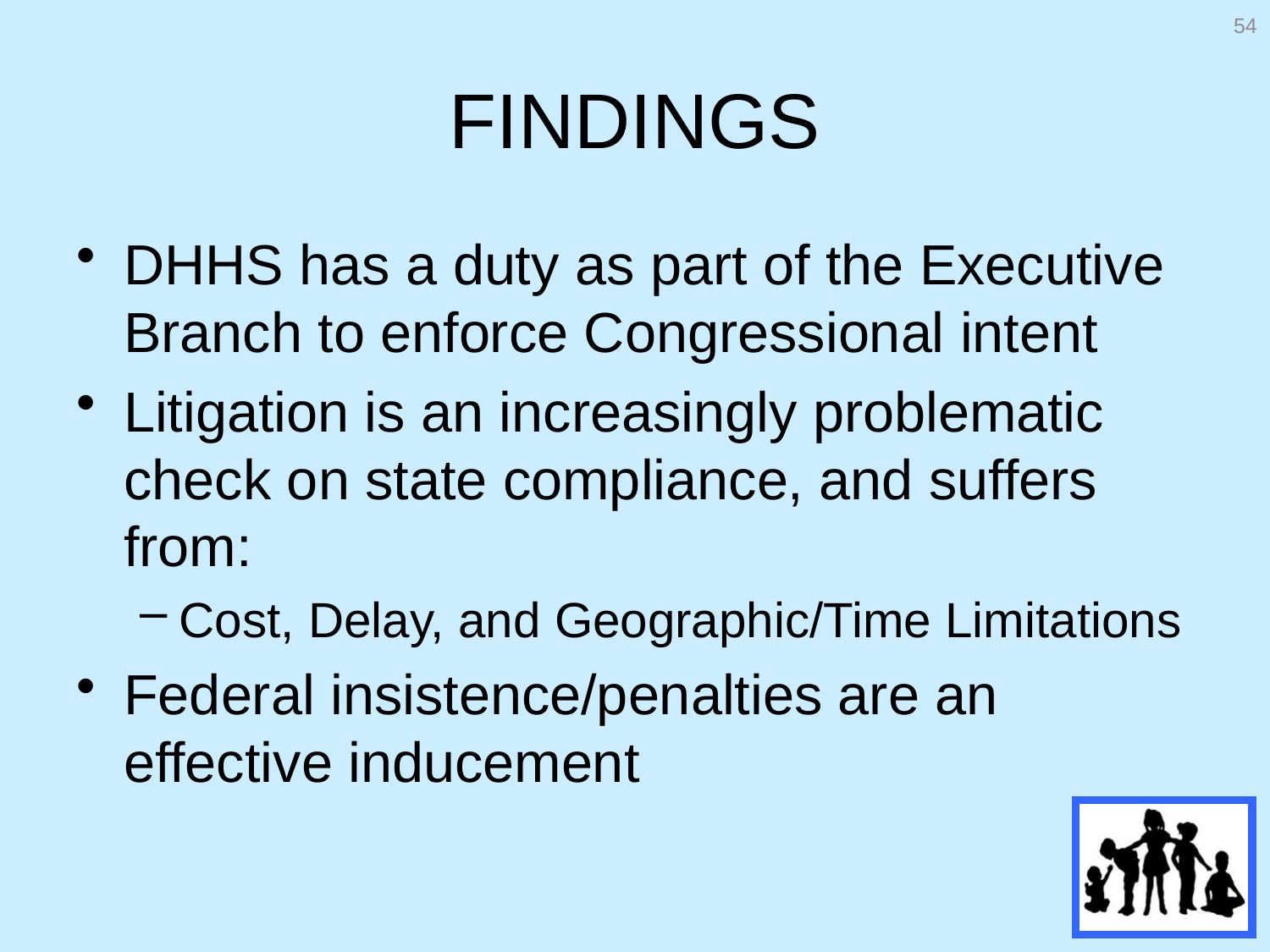

54
# FINDINGS
DHHS has a duty as part of the Executive Branch to enforce Congressional intent
Litigation is an increasingly problematic check on state compliance, and suffers from:
Cost, Delay, and Geographic/Time Limitations
Federal insistence/penalties are an effective inducement